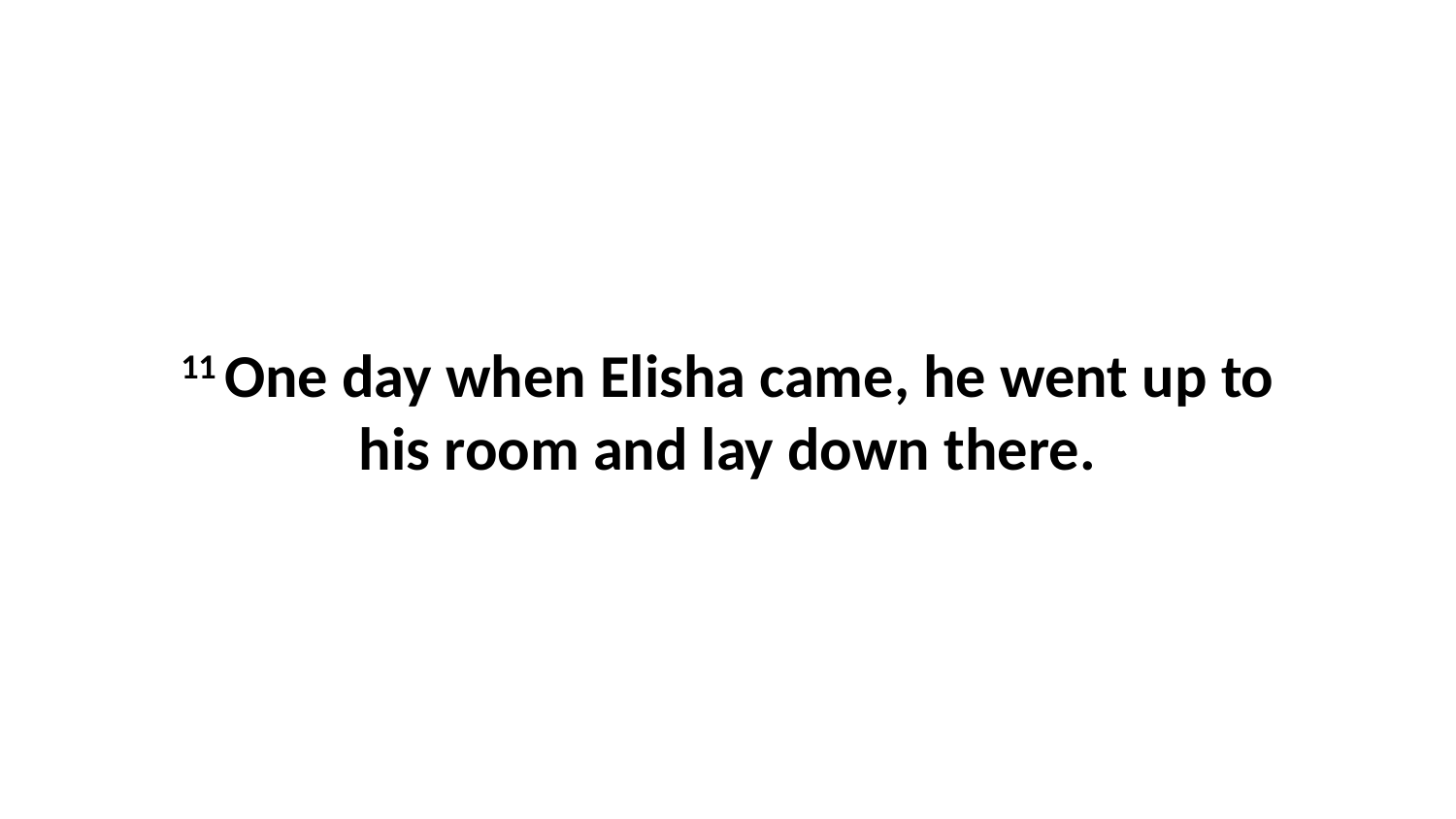

11 One day when Elisha came, he went up to his room and lay down there.